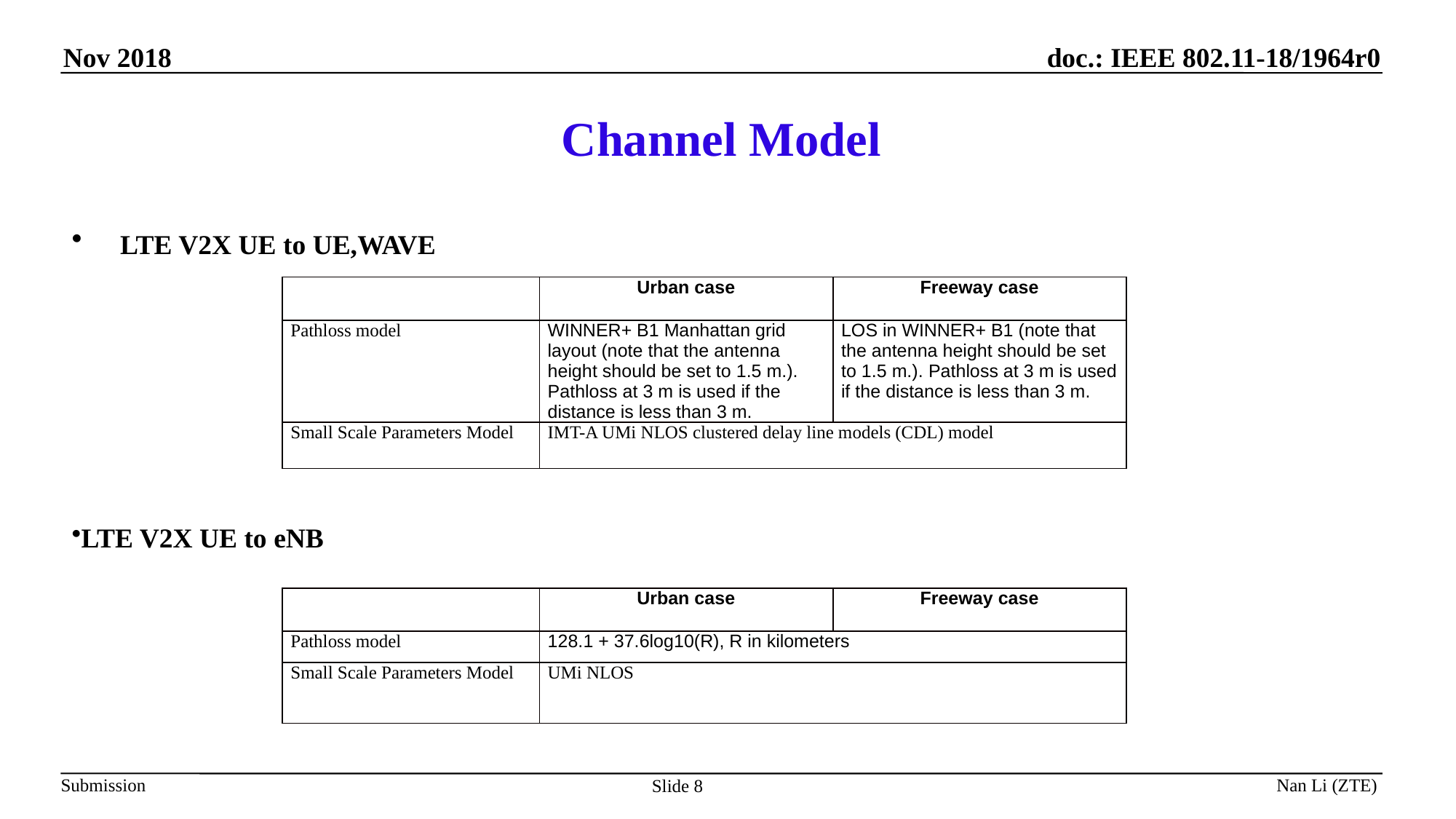

# Channel Model
 LTE V2X UE to UE,WAVE

LTE V2X UE to eNB
|  | Urban case | Freeway case |
| --- | --- | --- |
| Pathloss model | WINNER+ B1 Manhattan grid layout (note that the antenna height should be set to 1.5 m.). Pathloss at 3 m is used if the distance is less than 3 m. | LOS in WINNER+ B1 (note that the antenna height should be set to 1.5 m.). Pathloss at 3 m is used if the distance is less than 3 m. |
| Small Scale Parameters Model | IMT-A UMi NLOS clustered delay line models (CDL) model |  |
|  | Urban case | Freeway case |
| --- | --- | --- |
| Pathloss model | 128.1 + 37.6log10(R), R in kilometers |  |
| Small Scale Parameters Model | UMi NLOS |  |